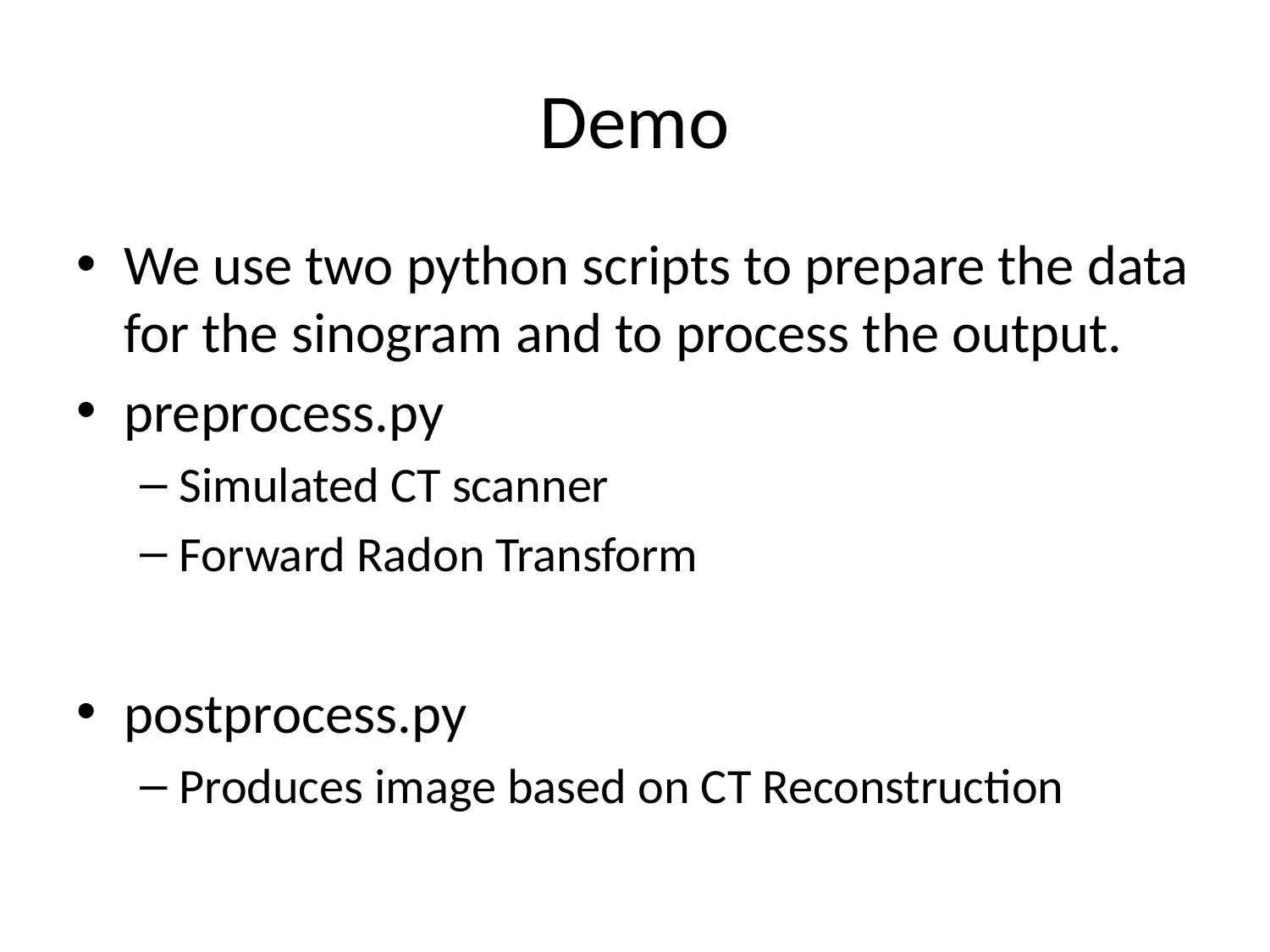

# Demo
We use two python scripts to prepare the data for the sinogram and to process the output.
preprocess.py
Simulated CT scanner
Forward Radon Transform

postprocess.py
Produces image based on CT Reconstruction